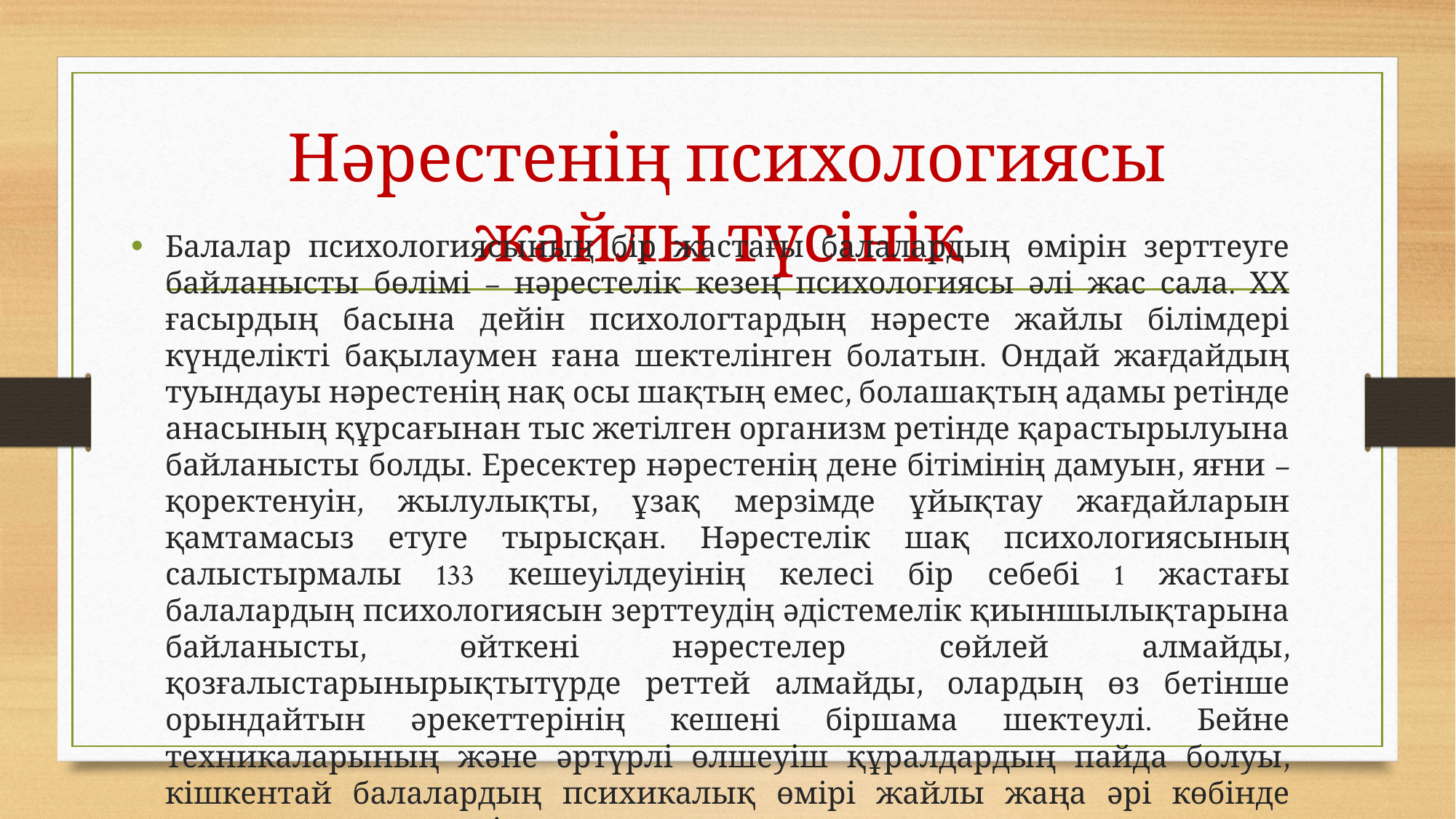

# Нəрестенің психологиясы жайлы түсінік
Балалар психологиясының бір жастағы балалардың өмірін зерттеуге байланысты бөлімі – нəрестелік кезең психологиясы əлі жас сала. ХХ ғасырдың басына дейін психологтардың нəресте жайлы білімдері күнделікті бақылаумен ғана шектелінген болатын. Ондай жағдайдың туындауы нəрестенің нақ осы шақтың емес, болашақтың адамы ретінде анасының құрсағынан тыс жетілген организм ретінде қарастырылуына байланысты болды. Ересектер нəрестенің дене бітімінің дамуын, яғни – қоректенуін, жылулықты, ұзақ мерзімде ұйықтау жағдайларын қамтамасыз етуге тырысқан. Нəрестелік шақ психологиясының салыстырмалы 133 кешеуілдеуінің келесі бір себебі 1 жастағы балалардың психологиясын зерттеудің əдістемелік қиыншылықтарына байланысты, өйткені нəрестелер сөйлей алмайды, қозғалыстарынырықтытүрде реттей алмайды, олардың өз бетінше орындайтын əрекеттерінің кешені біршама шектеулі. Бейне техникаларының жəне əртүрлі өлшеуіш құралдардың пайда болуы, кішкентай балалардың психикалық өмірі жайлы жаңа əрі көбінде күтпеген деректердің алынуына жəне нəресте психологиясының қауырт жетілуіне ықпал етуде